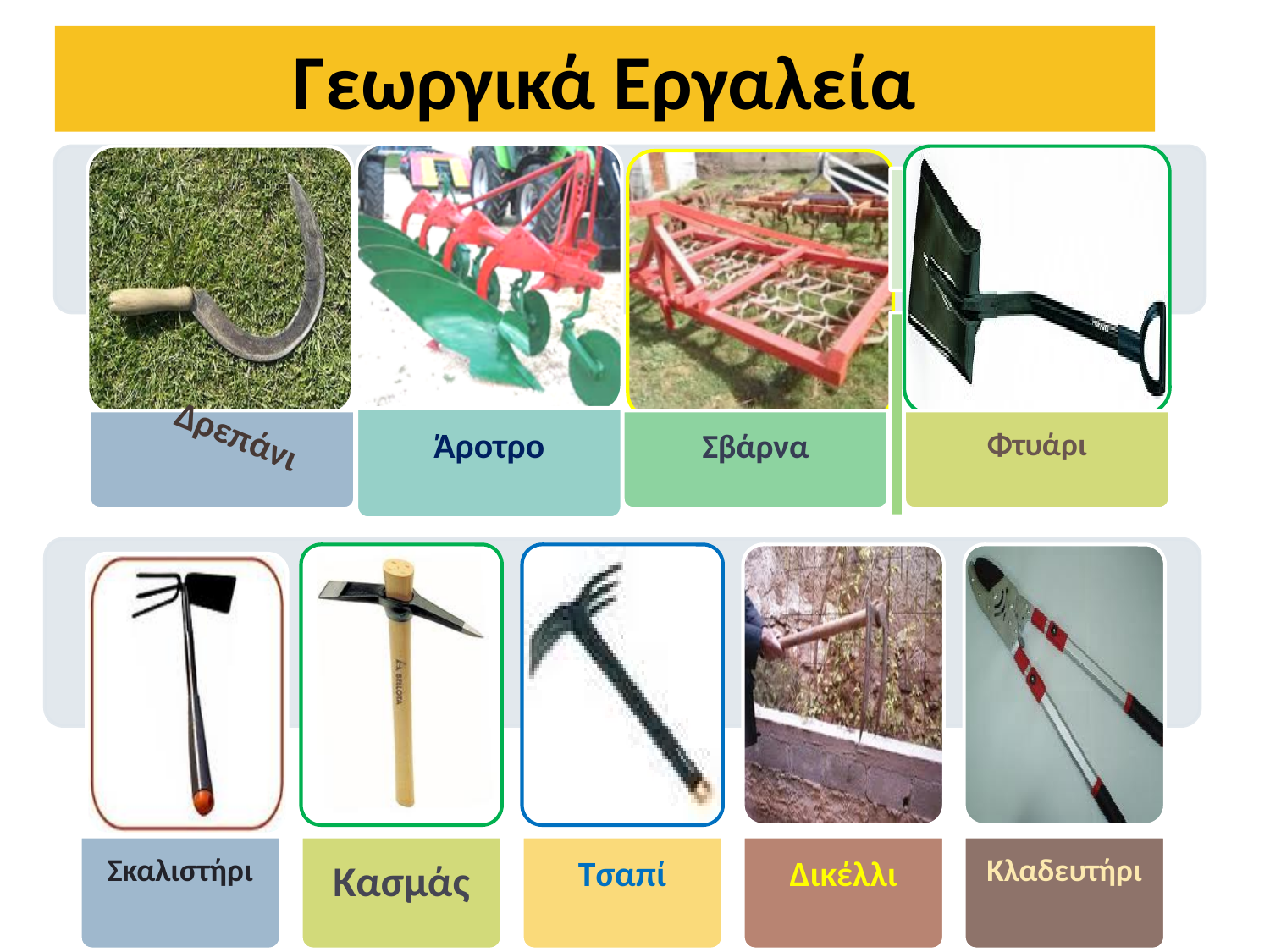

Γεωργικά Εργαλεία
Δρεπάνι
Άροτρο
Σβάρνα

Φτυάρι
Σκαλιστήρι
Κασμάς
Τσαπί
Δικέλλι
Κλαδευτήρι